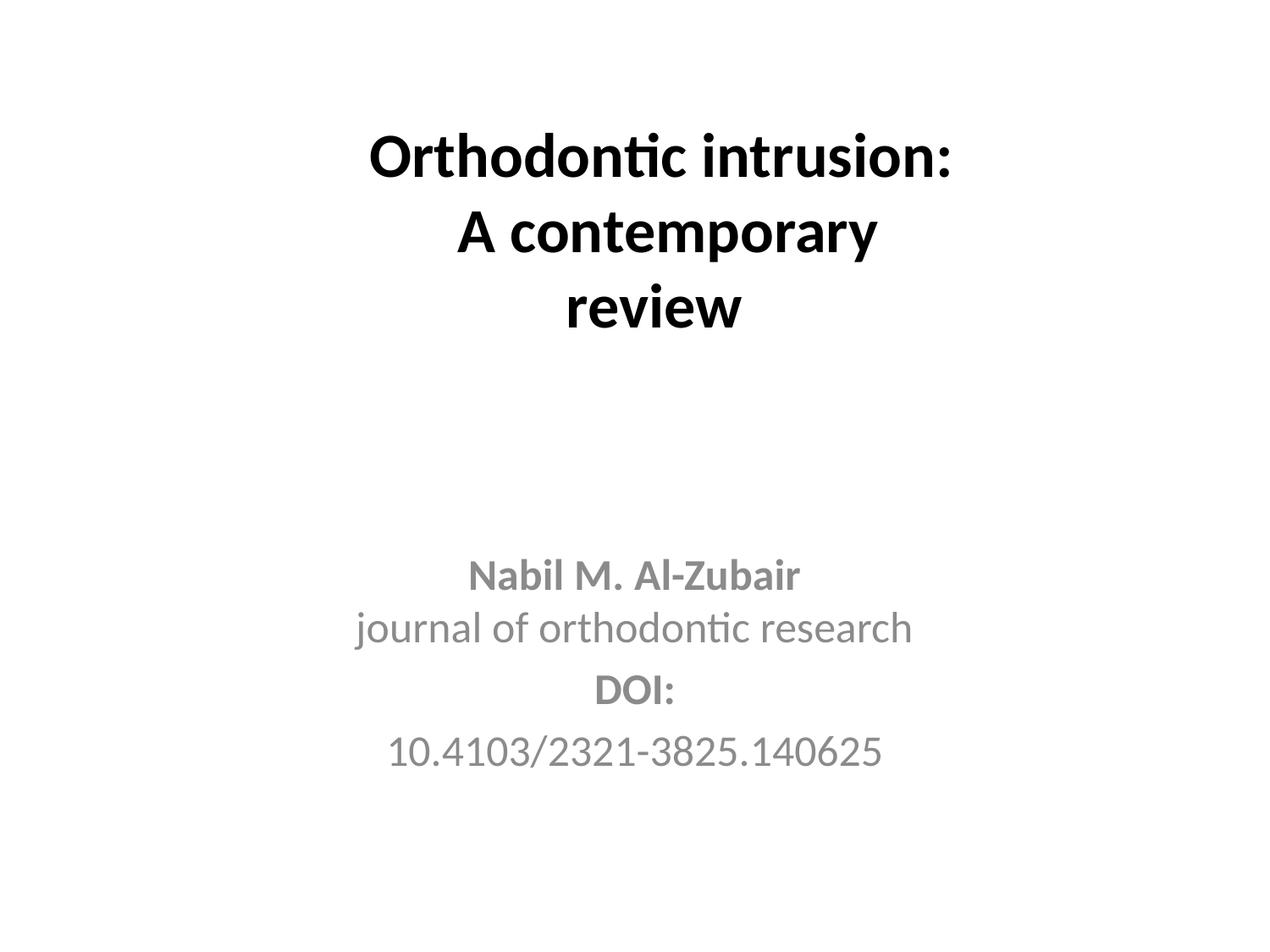

# Orthodontic intrusion: A contemporary review
Nabil M. Al-Zubair
journal of orthodontic research
DOI:
10.4103/2321-3825.140625